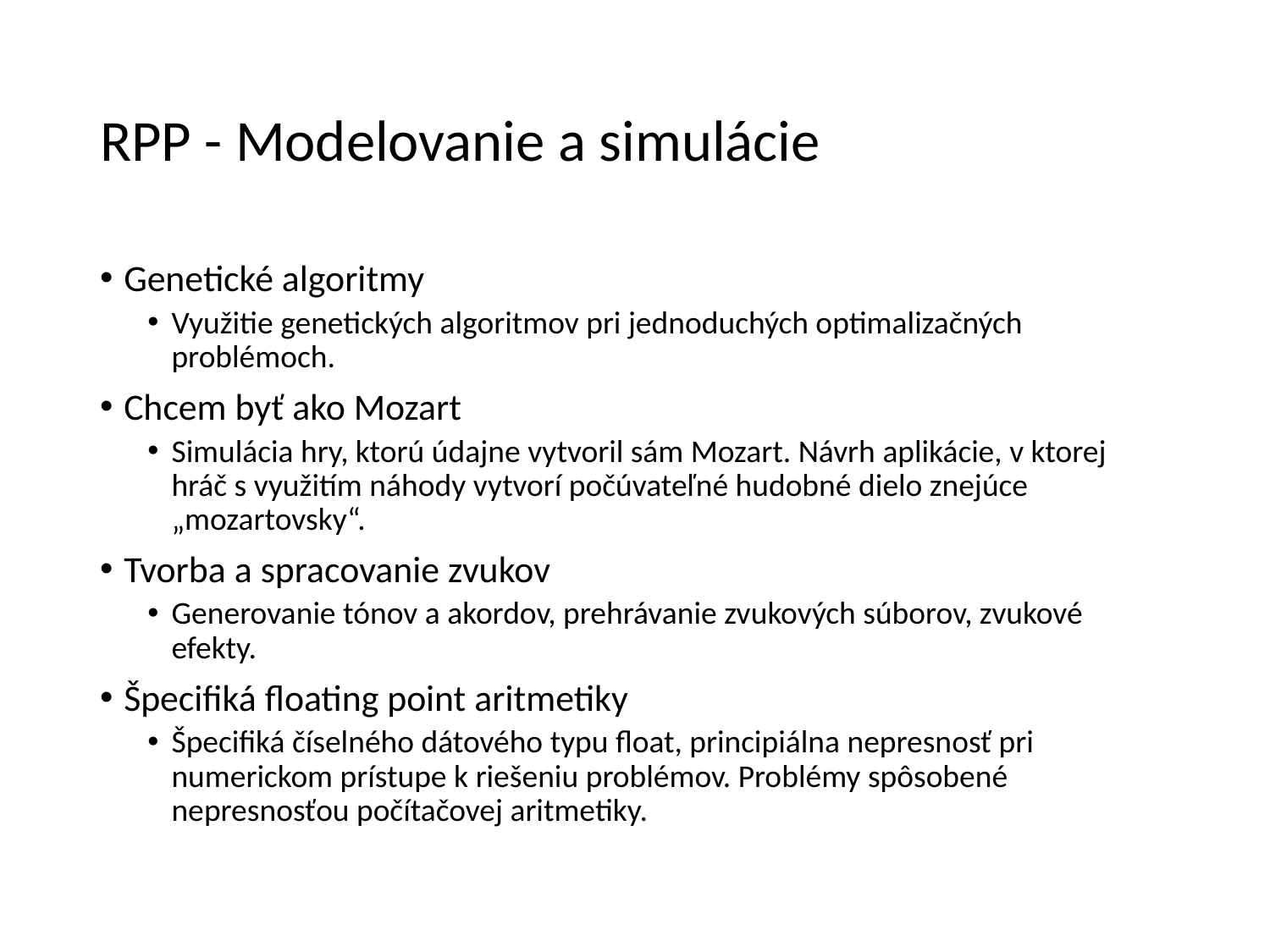

# RPP - Modelovanie a simulácie
Genetické algoritmy
Využitie genetických algoritmov pri jednoduchých optimalizačných problémoch.
Chcem byť ako Mozart
Simulácia hry, ktorú údajne vytvoril sám Mozart. Návrh aplikácie, v ktorej hráč s využitím náhody vytvorí počúvateľné hudobné dielo znejúce „mozartovsky“.
Tvorba a spracovanie zvukov
Generovanie tónov a akordov, prehrávanie zvukových súborov, zvukové efekty.
Špecifiká floating point aritmetiky
Špecifiká číselného dátového typu float, principiálna nepresnosť pri numerickom prístupe k riešeniu problémov. Problémy spôsobené nepresnosťou počítačovej aritmetiky.